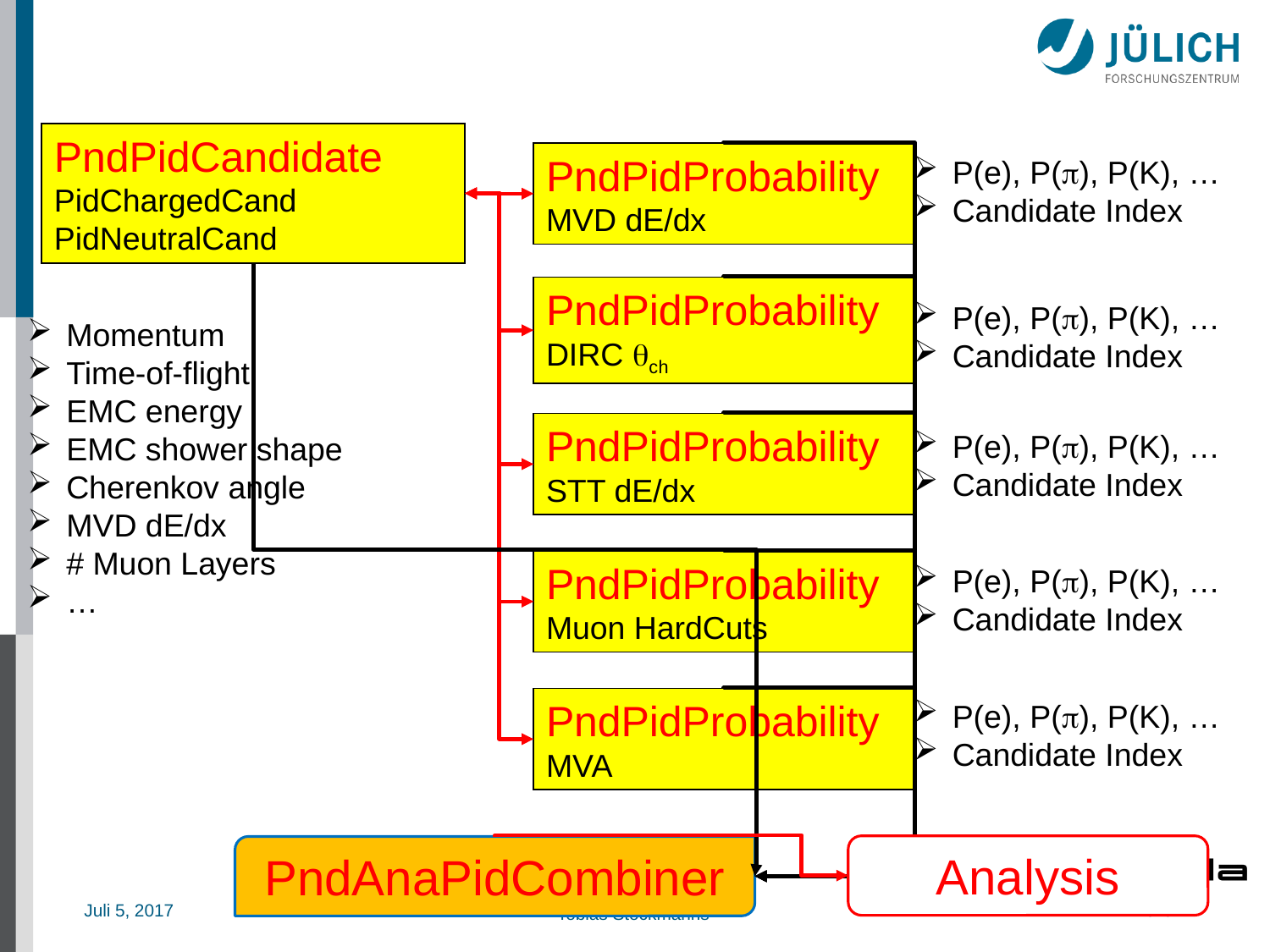

PndPidCandidate
PidChargedCand
PidNeutralCand
PndPidProbability
MVD dE/dx
 P(e), P(π), P(K), …
 Candidate Index
PndPidProbability
DIRC θch
 P(e), P(π), P(K), …
 Candidate Index
 Momentum
 Time-of-flight
 EMC energy
 EMC shower shape
 Cherenkov angle
 MVD dE/dx
 # Muon Layers
 …
PndPidProbability
STT dE/dx
 P(e), P(π), P(K), …
 Candidate Index
PndPidProbability
Muon HardCuts
 P(e), P(π), P(K), …
 Candidate Index
PndPidProbability
MVA
 P(e), P(π), P(K), …
 Candidate Index
Analysis
PndAnaPidCombiner